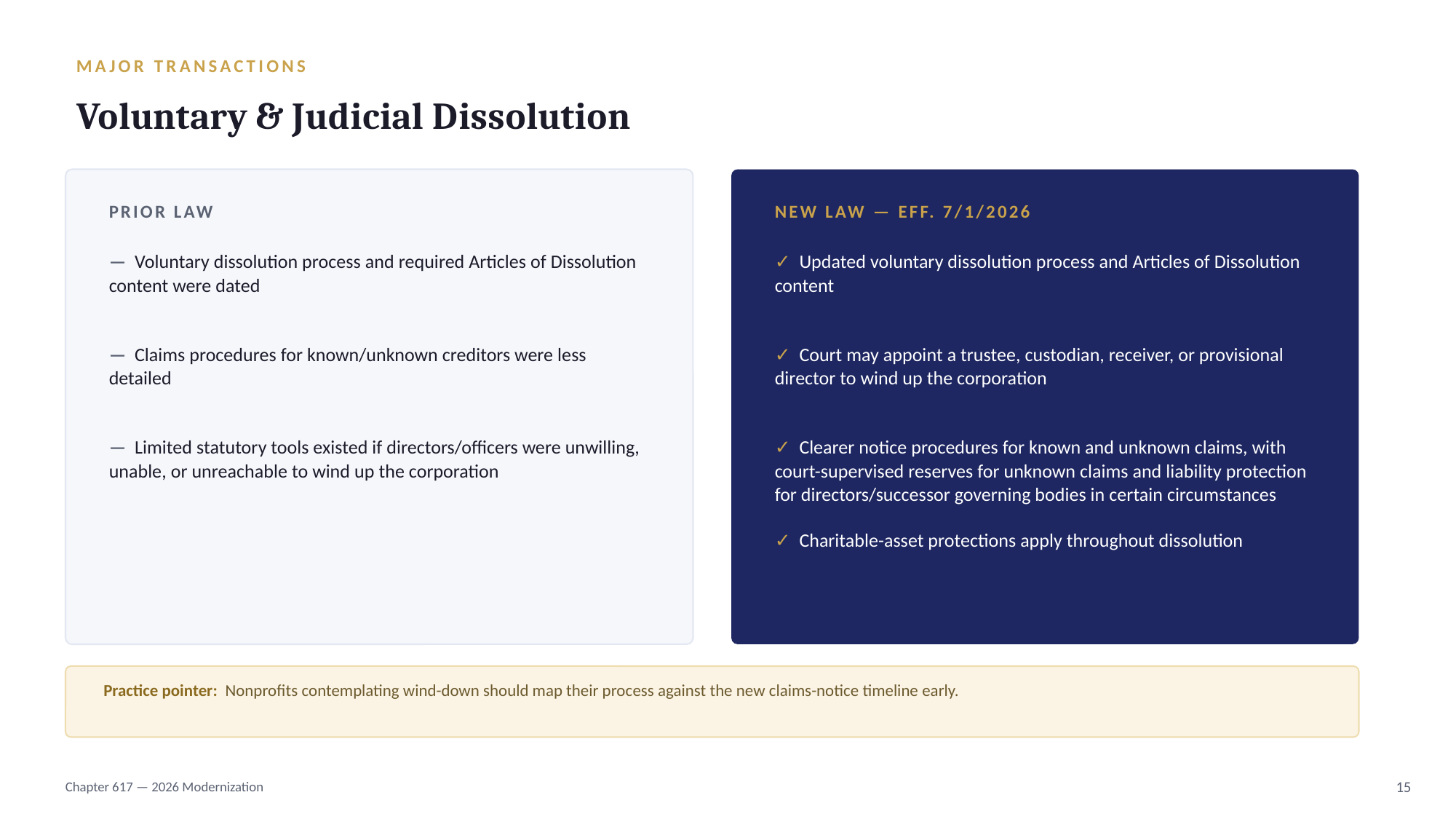

MAJOR TRANSACTIONS
Voluntary & Judicial Dissolution

PRIOR LAW
NEW LAW — EFF. 7/1/2026
—  Voluntary dissolution process and required Articles of Dissolution content were dated
✓  Updated voluntary dissolution process and Articles of Dissolution content
—  Claims procedures for known/unknown creditors were less detailed
✓  Court may appoint a trustee, custodian, receiver, or provisional director to wind up the corporation
—  Limited statutory tools existed if directors/officers were unwilling, unable, or unreachable to wind up the corporation
✓  Clearer notice procedures for known and unknown claims, with court-supervised reserves for unknown claims and liability protection for directors/successor governing bodies in certain circumstances
✓  Charitable-asset protections apply throughout dissolution

Practice pointer:  Nonprofits contemplating wind-down should map their process against the new claims-notice timeline early.
Chapter 617 — 2026 Modernization
15